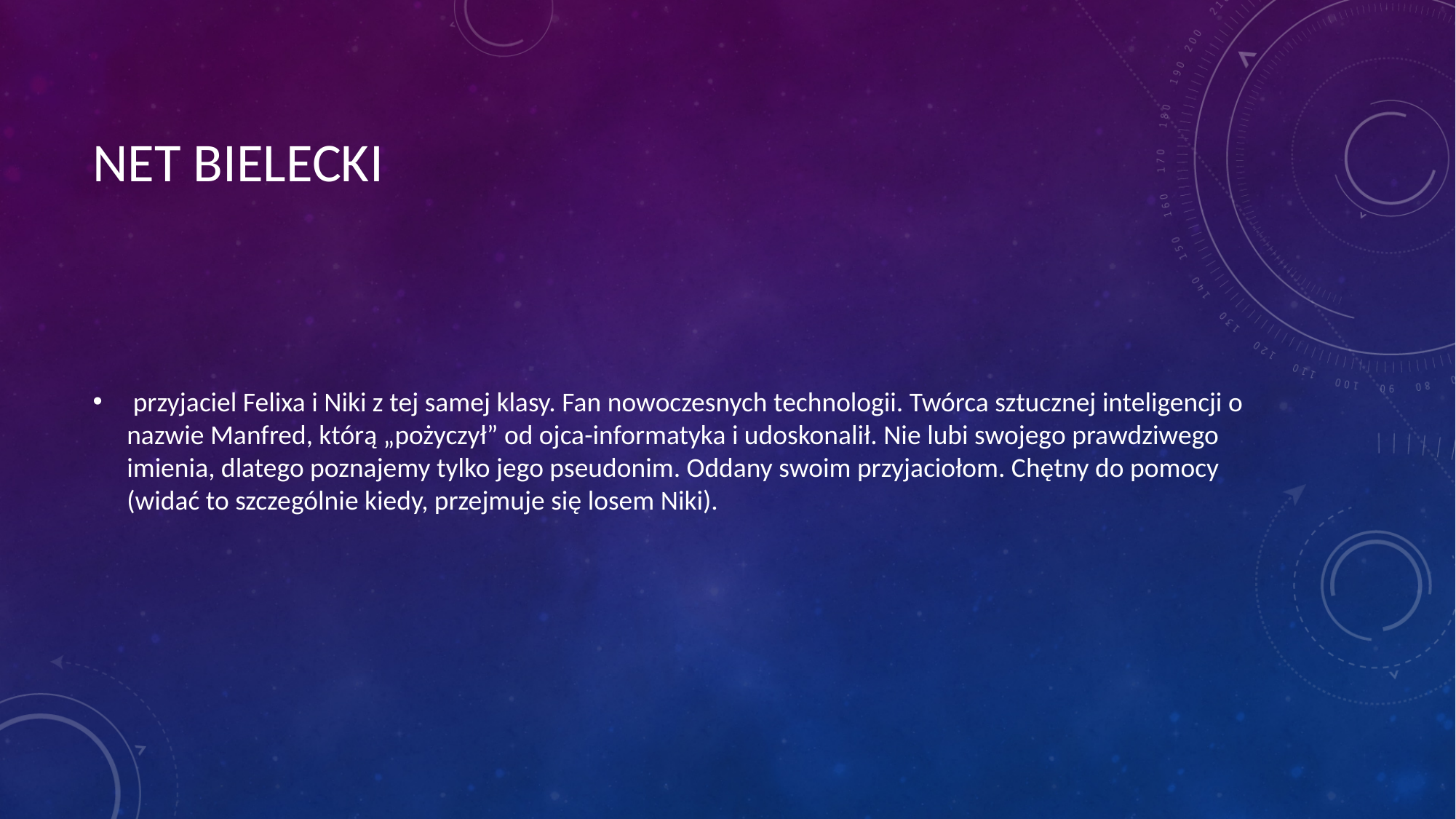

# Net bielecki
 przyjaciel Felixa i Niki z tej samej klasy. Fan nowoczesnych technologii. Twórca sztucznej inteligencji o nazwie Manfred, którą „pożyczył” od ojca-informatyka i udoskonalił. Nie lubi swojego prawdziwego imienia, dlatego poznajemy tylko jego pseudonim. Oddany swoim przyjaciołom. Chętny do pomocy (widać to szczególnie kiedy, przejmuje się losem Niki).